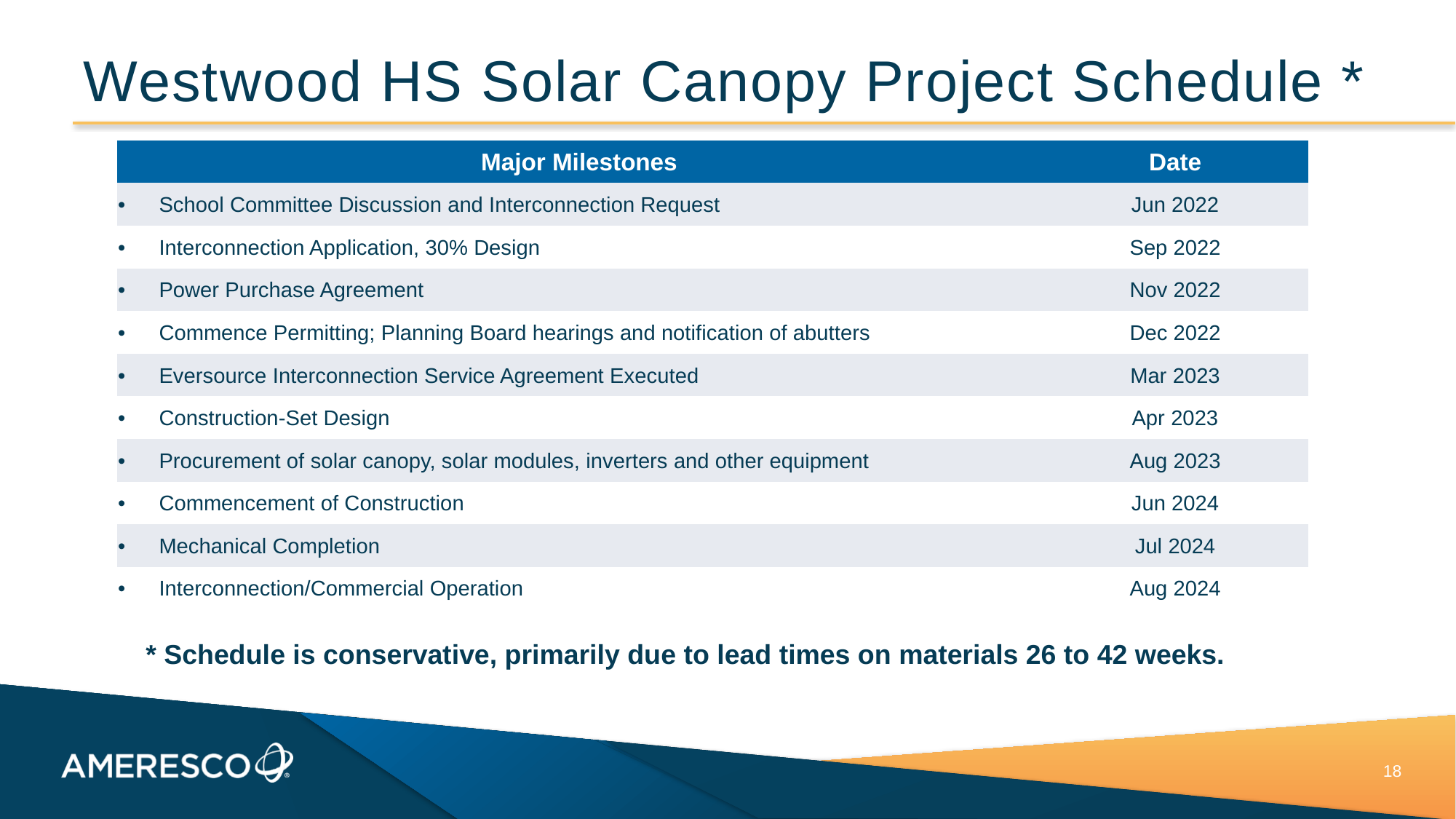

# Westwood HS Solar Canopy Project Schedule *
| Major Milestones | Date |
| --- | --- |
| School Committee Discussion and Interconnection Request | Jun 2022 |
| Interconnection Application, 30% Design | Sep 2022 |
| Power Purchase Agreement | Nov 2022 |
| Commence Permitting; Planning Board hearings and notification of abutters | Dec 2022 |
| Eversource Interconnection Service Agreement Executed | Mar 2023 |
| Construction-Set Design | Apr 2023 |
| Procurement of solar canopy, solar modules, inverters and other equipment | Aug 2023 |
| Commencement of Construction | Jun 2024 |
| Mechanical Completion | Jul 2024 |
| Interconnection/Commercial Operation | Aug 2024 |
* Schedule is conservative, primarily due to lead times on materials 26 to 42 weeks.
18